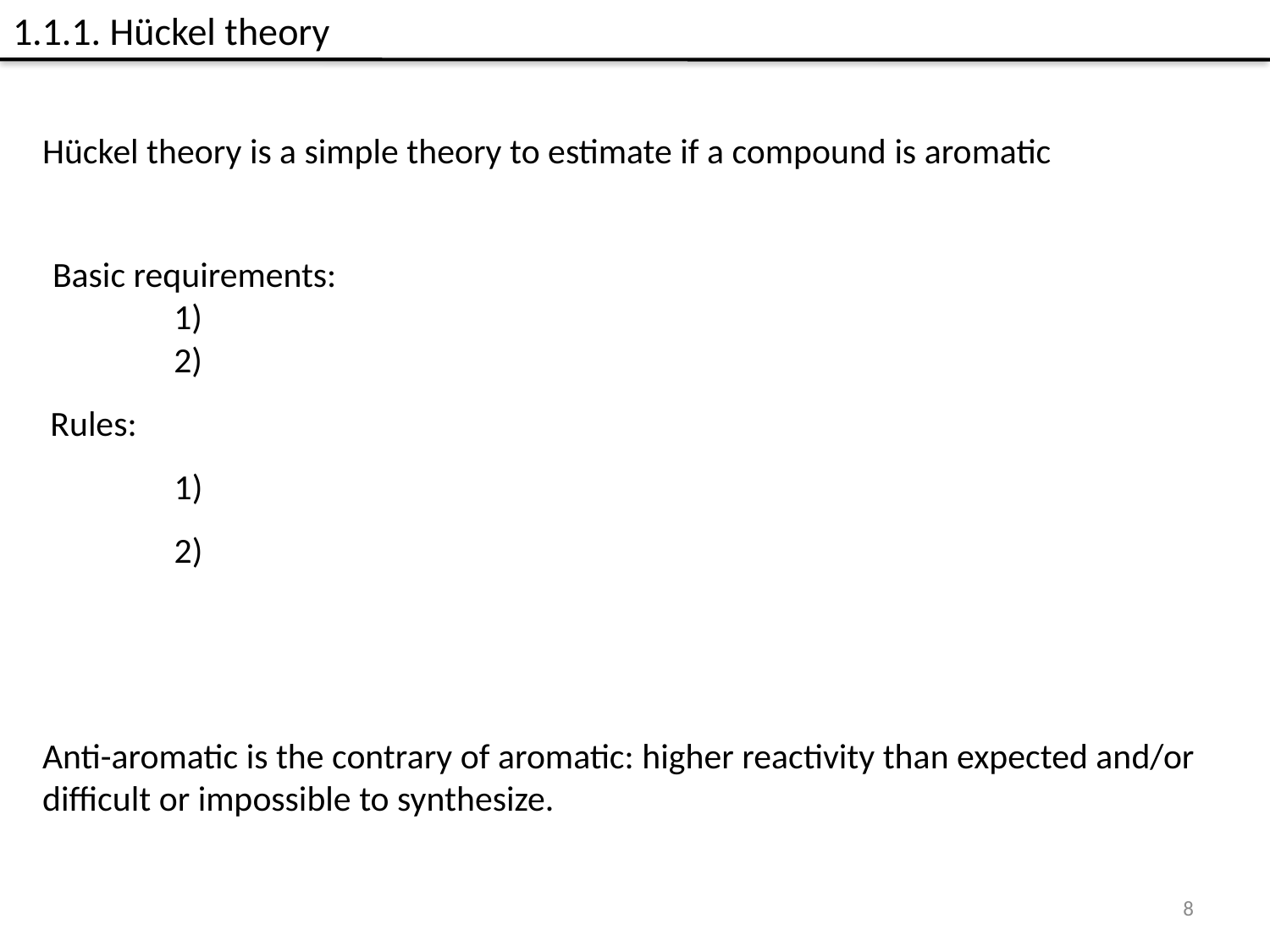

1.1.1. Hückel theory
Hückel theory is a simple theory to estimate if a compound is aromatic
     Basic requirements:

Rules:
1)
2)

Anti-aromatic is the contrary of aromatic: higher reactivity than expected and/or difficult or impossible to synthesize.
8